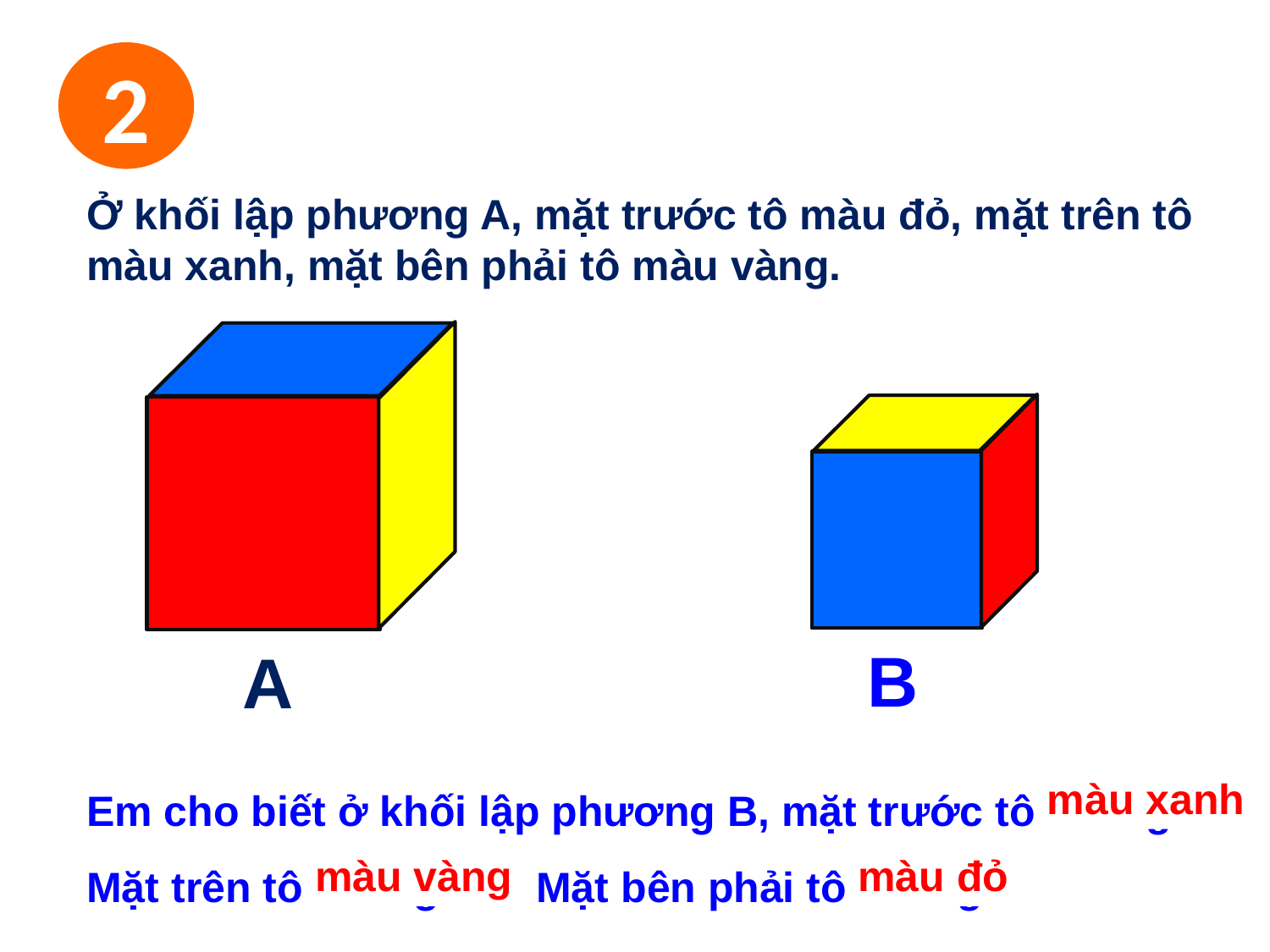

2
Ở khối lập phương A, mặt trước tô màu đỏ, mặt trên tô màu xanh, mặt bên phải tô màu vàng.

B
A
Em cho biết ở khối lập phương B, mặt trước tô màu gì? Mặt trên tô màu gì?     Mặt bên phải tô màu gì?
màu xanh
màu vàng
màu đỏ